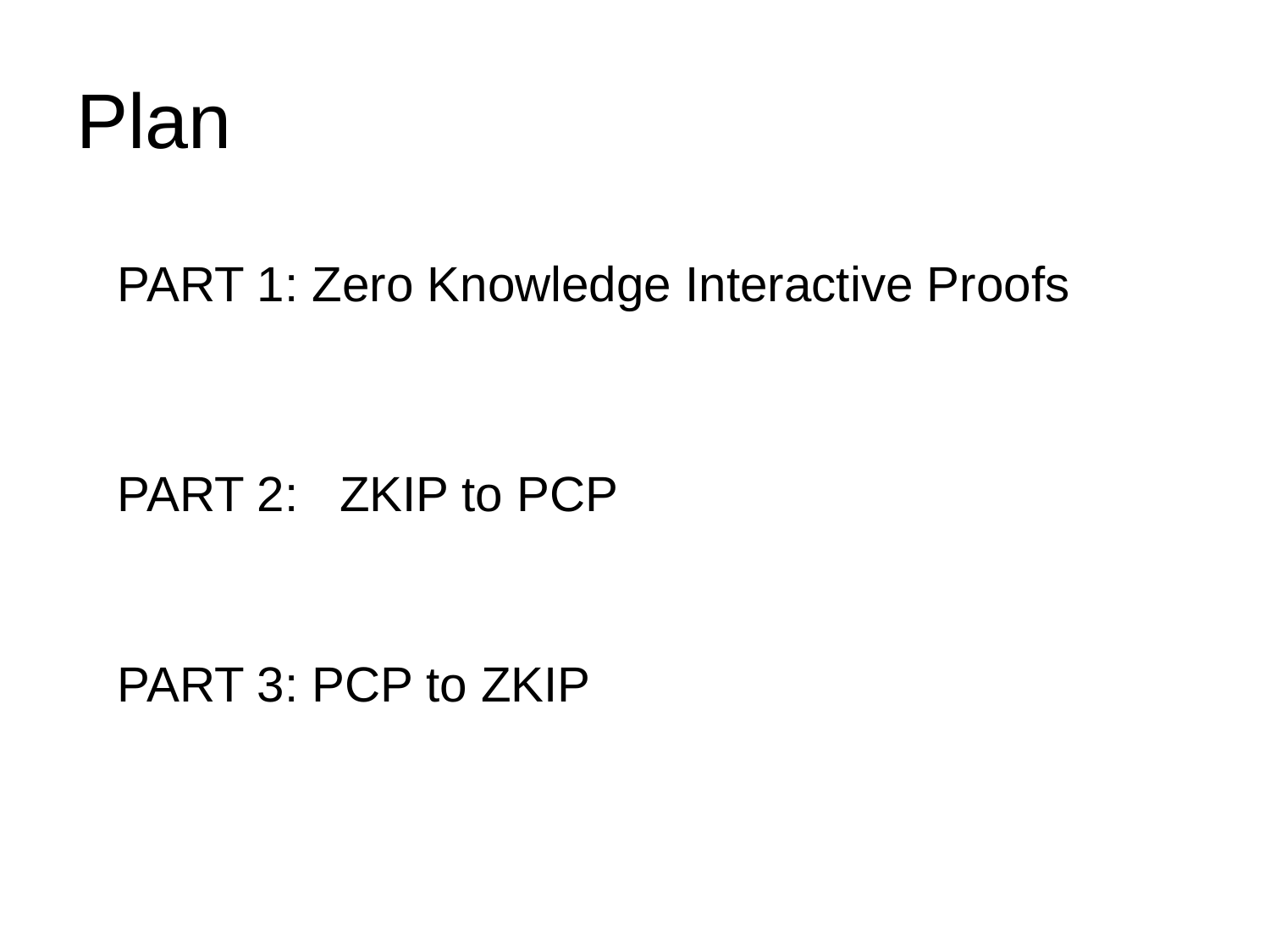

# Plan
PART 1: Zero Knowledge Interactive Proofs

PART 2:   ZKIP to PCP

PART 3: PCP to ZKIP